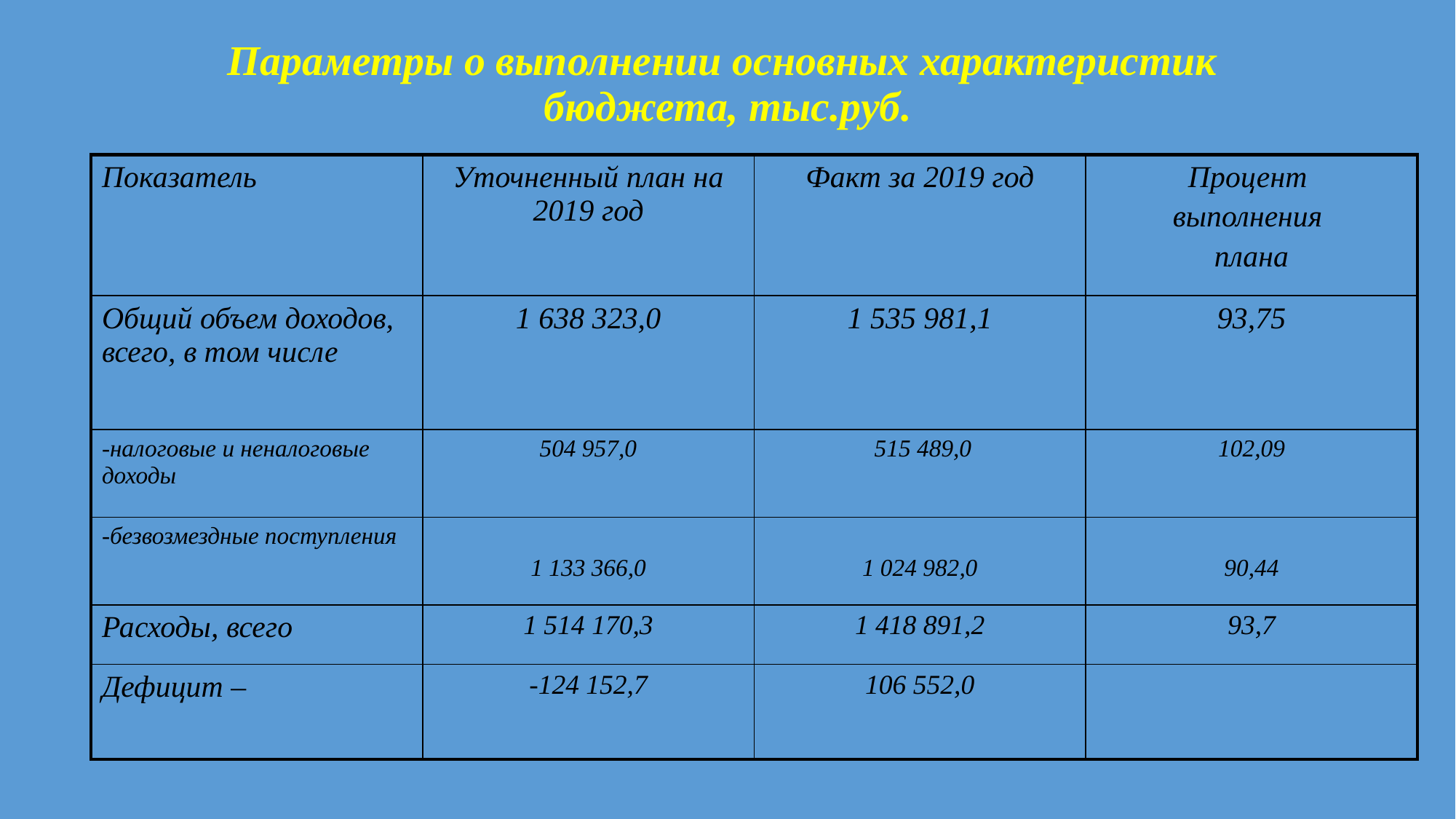

# Параметры о выполнении основных характеристик бюджета, тыс.руб.
| Показатель | Уточненный план на 2019 год | Факт за 2019 год | Процент выполнения плана |
| --- | --- | --- | --- |
| Общий объем доходов, всего, в том числе | 1 638 323,0 | 1 535 981,1 | 93,75 |
| -налоговые и неналоговые доходы | 504 957,0 | 515 489,0 | 102,09 |
| -безвозмездные поступления | 1 133 366,0 | 1 024 982,0 | 90,44 |
| Расходы, всего | 1 514 170,3 | 1 418 891,2 | 93,7 |
| Дефицит – | -124 152,7 | 106 552,0 |  |